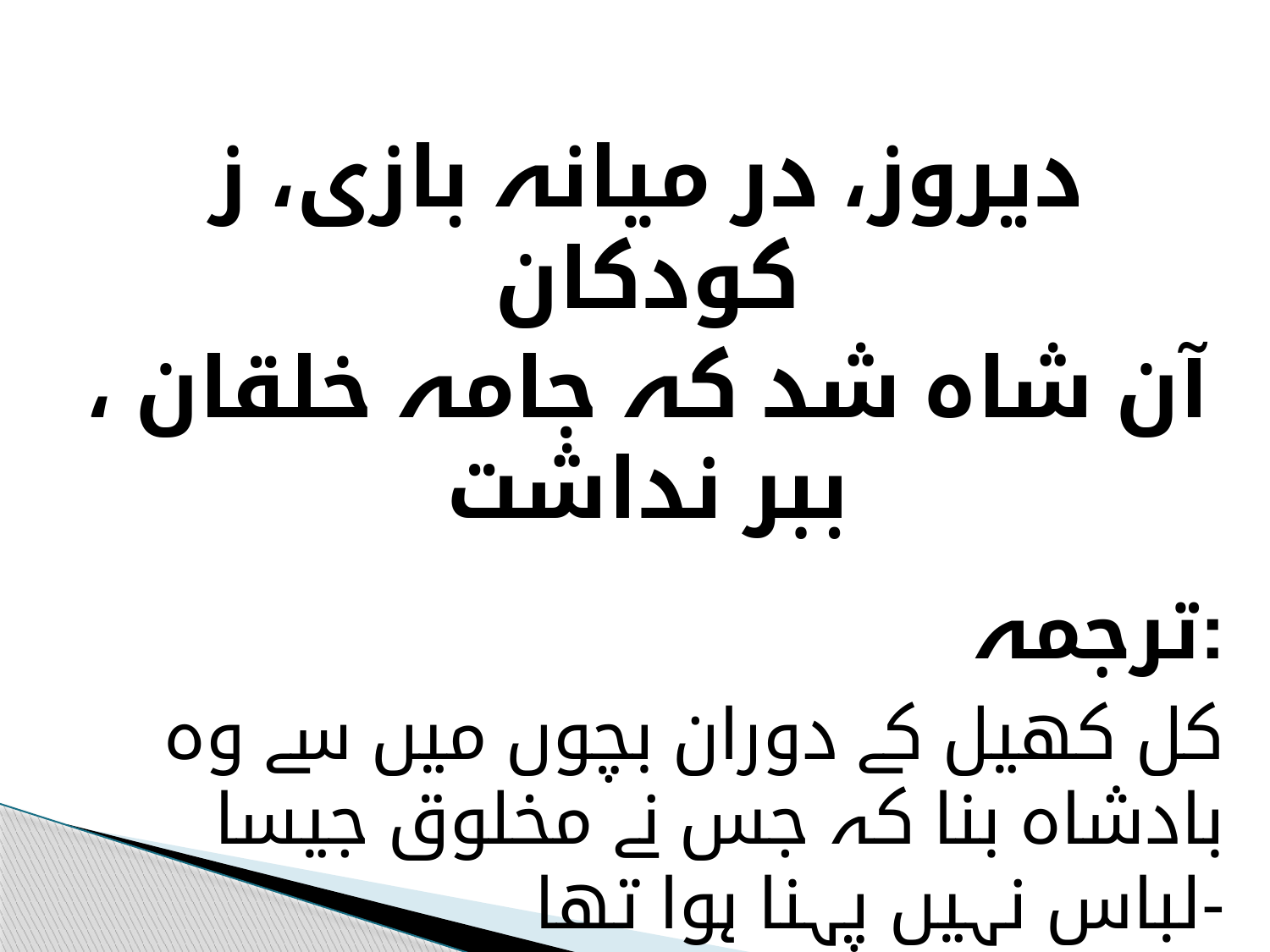

دیروز، در میانہ بازی، ز کودکان
آن شاہ شد کہ جامہ خلقان ، ببر نداشت
 ترجمہ:
کل کھیل کے دوران بچوں میں سے وہ بادشاہ بنا کہ جس نے مخلوق جیسا لباس نہیں پہنا ہوا تھا-